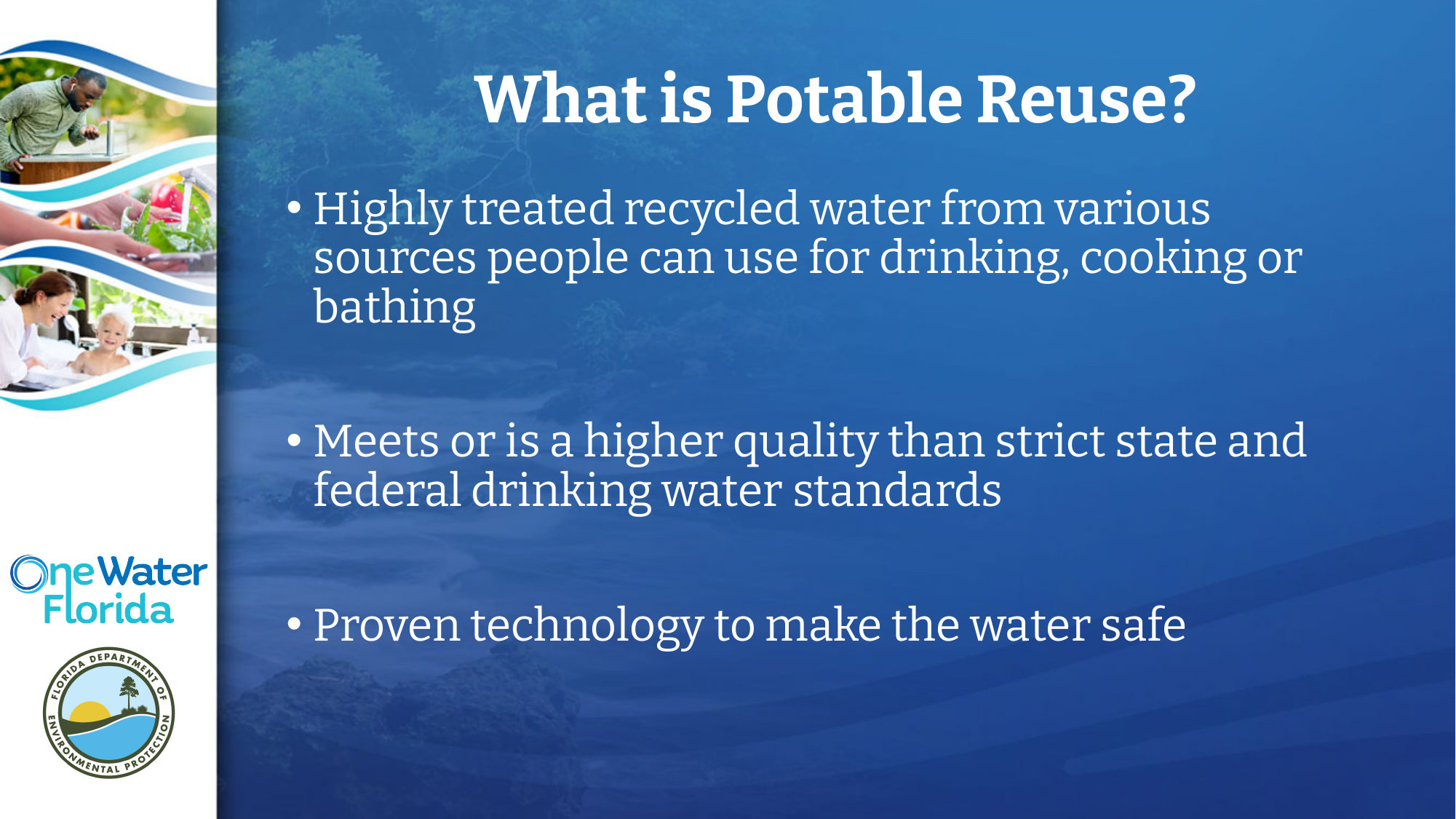

# What is Potable Reuse?
Highly treated recycled water from various sources people can use for drinking, cooking or bathing

Meets or is a higher quality than strict state and federal drinking water standards

Proven technology to make the water safe